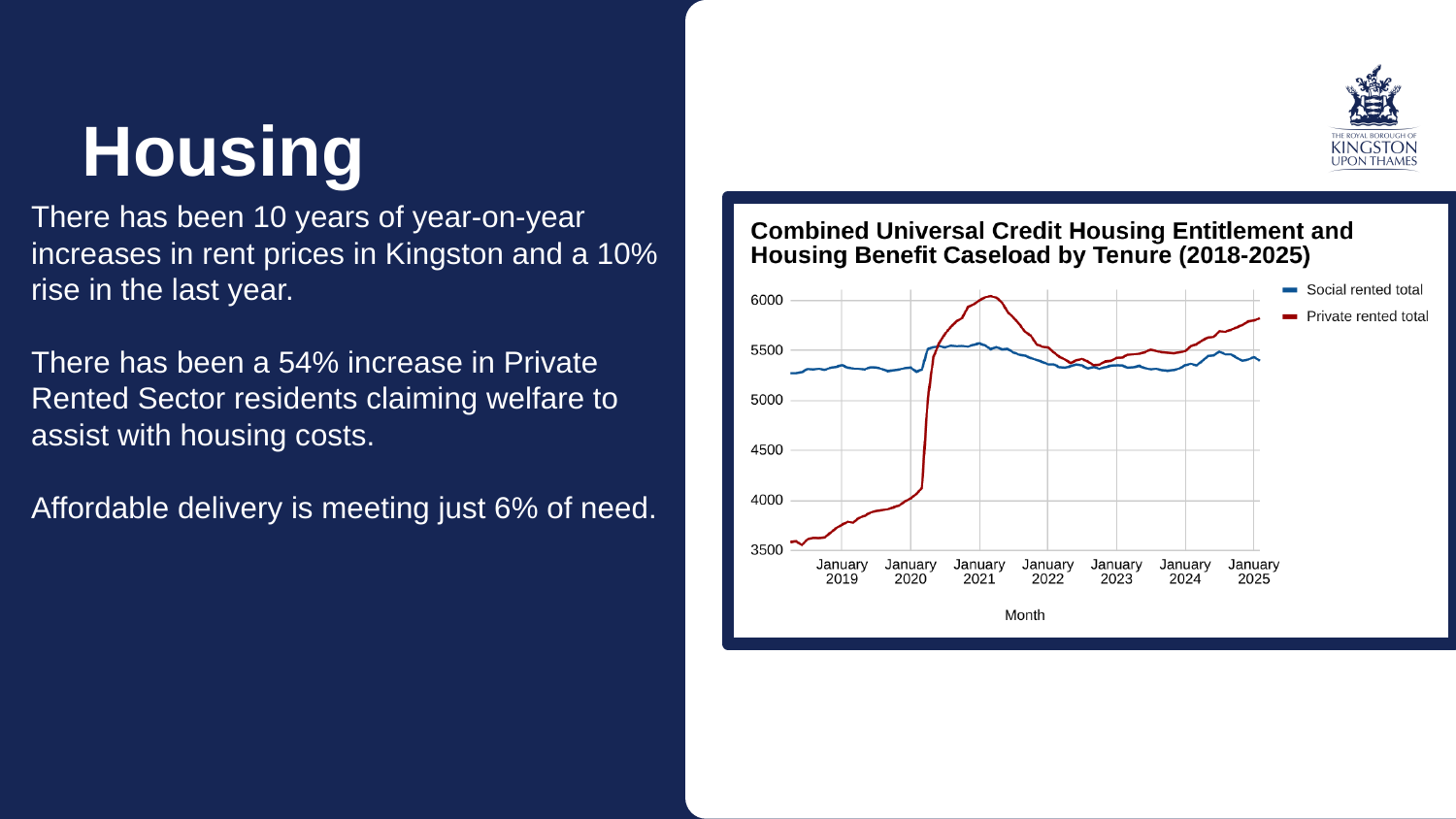

Housing
There has been 10 years of year-on-year increases in rent prices in Kingston and a 10% rise in the last year.

There has been a 54% increase in Private Rented Sector residents claiming welfare to assist with housing costs.

Affordable delivery is meeting just 6% of need.